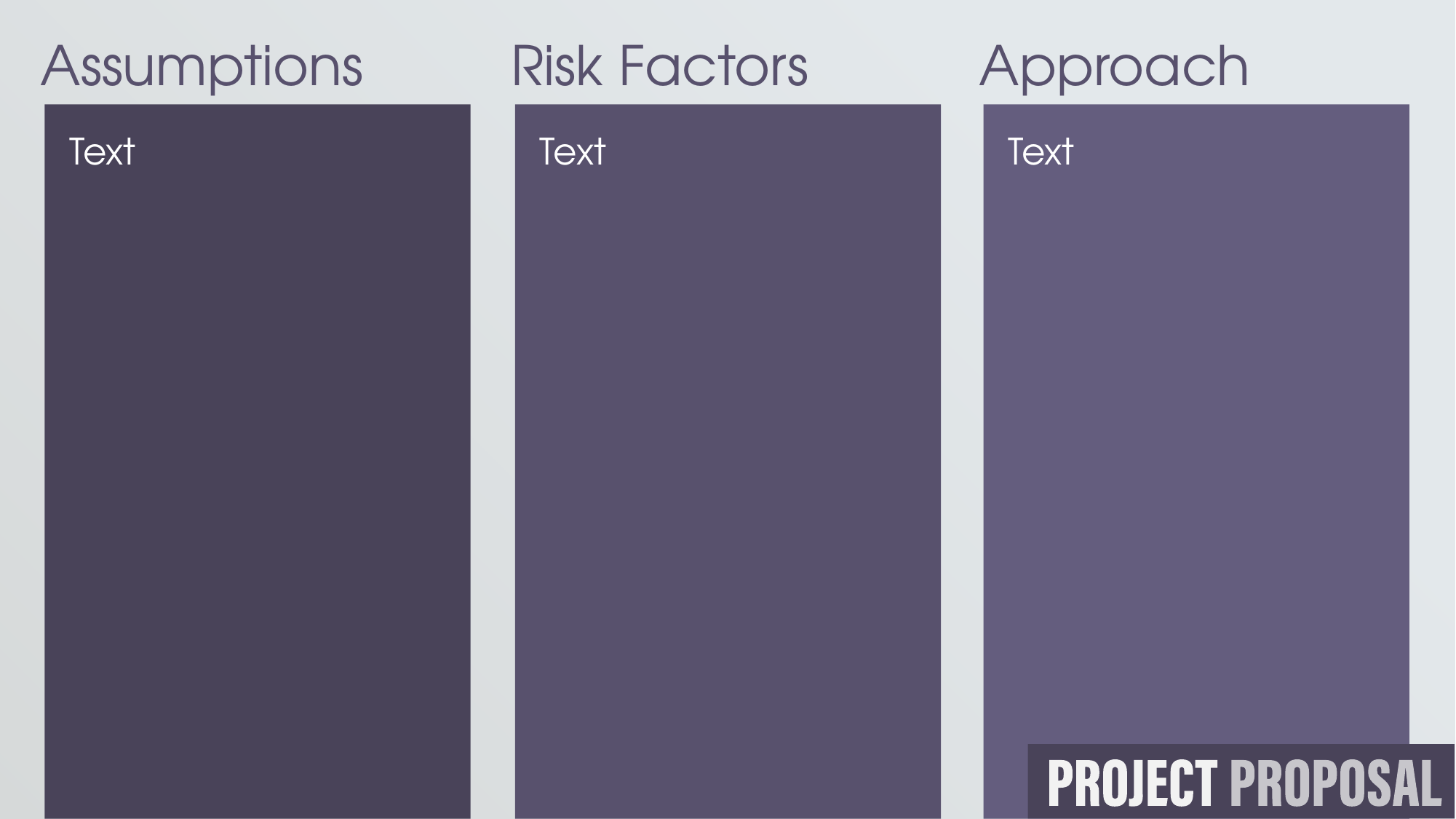

Assumptions
Risk Factors
Approach

Text
Text
Text